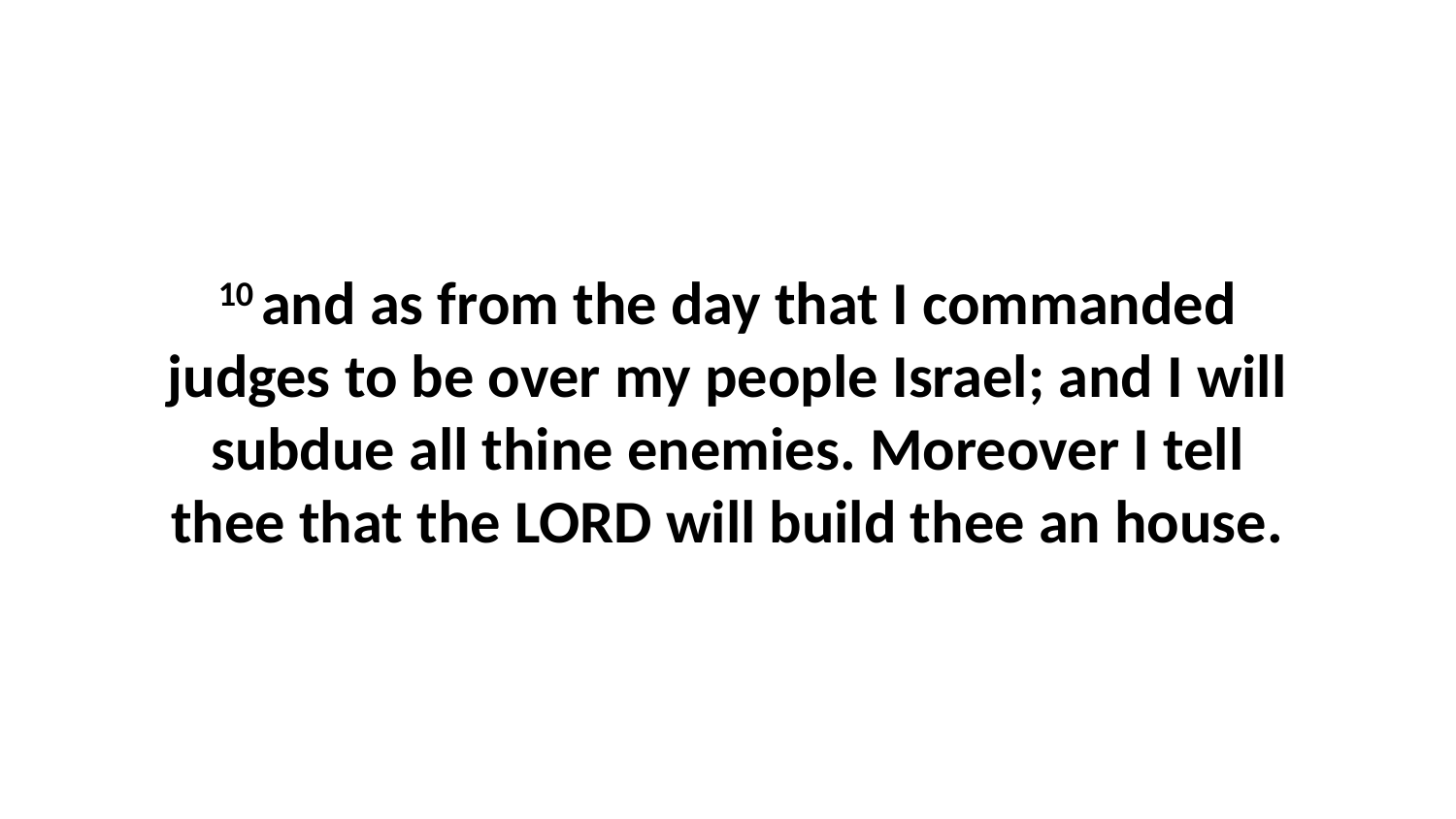

10 and as from the day that I commanded judges to be over my people Israel; and I will subdue all thine enemies. Moreover I tell thee that the LORD will build thee an house.